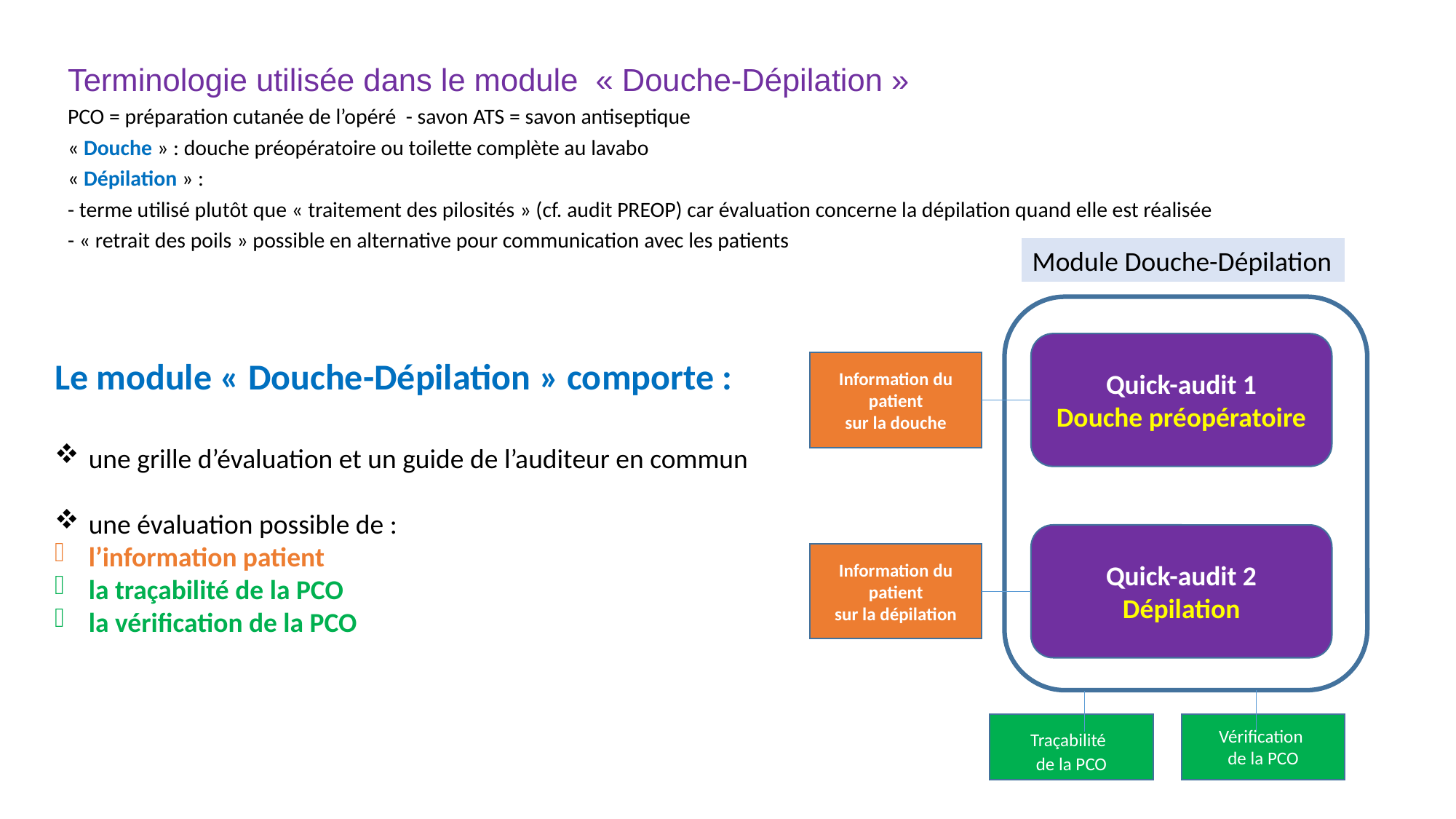

Terminologie utilisée dans le module  « Douche-Dépilation »
PCO = préparation cutanée de l’opéré  - savon ATS = savon antiseptique
« Douche » : douche préopératoire ou toilette complète au lavabo
« Dépilation » :
- terme utilisé plutôt que « traitement des pilosités » (cf. audit PREOP) car évaluation concerne la dépilation quand elle est réalisée
- « retrait des poils » possible en alternative pour communication avec les patients

Module Douche-Dépilation

Quick-audit 1
Douche préopératoire
Le module « Douche-Dépilation » comporte :

une grille d’évaluation et un guide de l’auditeur en commun

une évaluation possible de :
l’information patient
la traçabilité de la PCO
la vérification de la PCO
Information du patient
sur la douche
Quick-audit 2
Dépilation
Information du patient
sur la dépilation
Traçabilité
de la PCO
Vérification
de la PCO